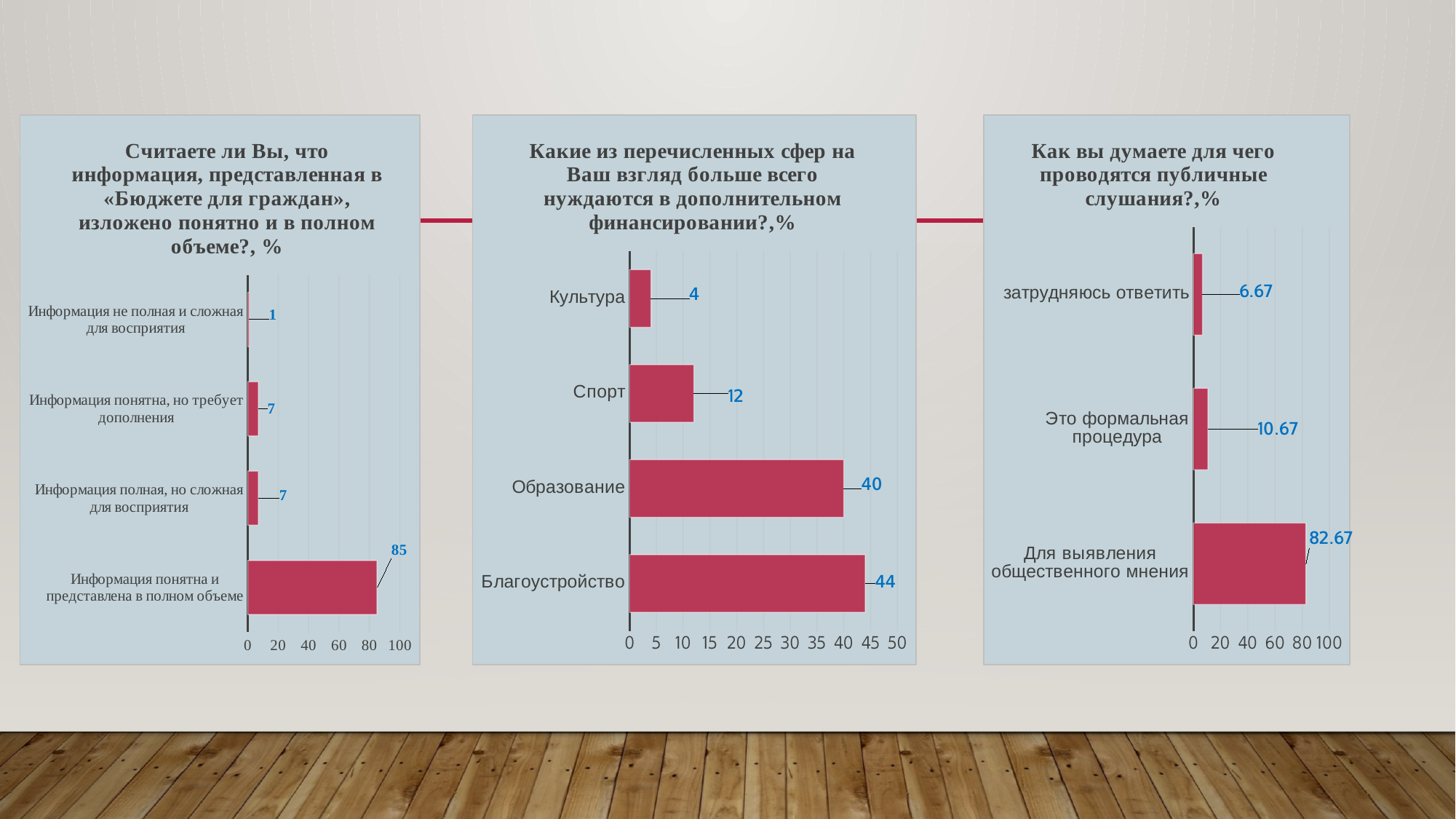

### Chart: Какие из перечисленных сфер на Ваш взгляд больше всего нуждаются в дополнительном финансировании?,%

| Category | Столбец3 |
|---|---|
| Благоустройство | 44.0 |
| Образование | 40.0 |
| Спорт | 12.0 |
| Культура | 4.0 |

### Chart: Как вы думаете для чего проводятся публичные слушания?,%

| Category | Столбец3 |
|---|---|
| Для выявления общественного мнения | 82.67 |
| Это формальная процедура | 10.67 |
| затрудняюсь ответить | 6.67 |

### Chart: Считаете ли Вы, что информация, представленная в «Бюджете для граждан», изложено понятно и в полном объеме?, %

| Category | Столбец3 |
|---|---|
| Информация понятна и представлена в полном объеме | 85.0 |
| Информация полная, но сложная для восприятия | 7.0 |
| Информация понятна, но требует дополнения | 7.0 |
| Информация не полная и сложная для восприятия | 1.0 |